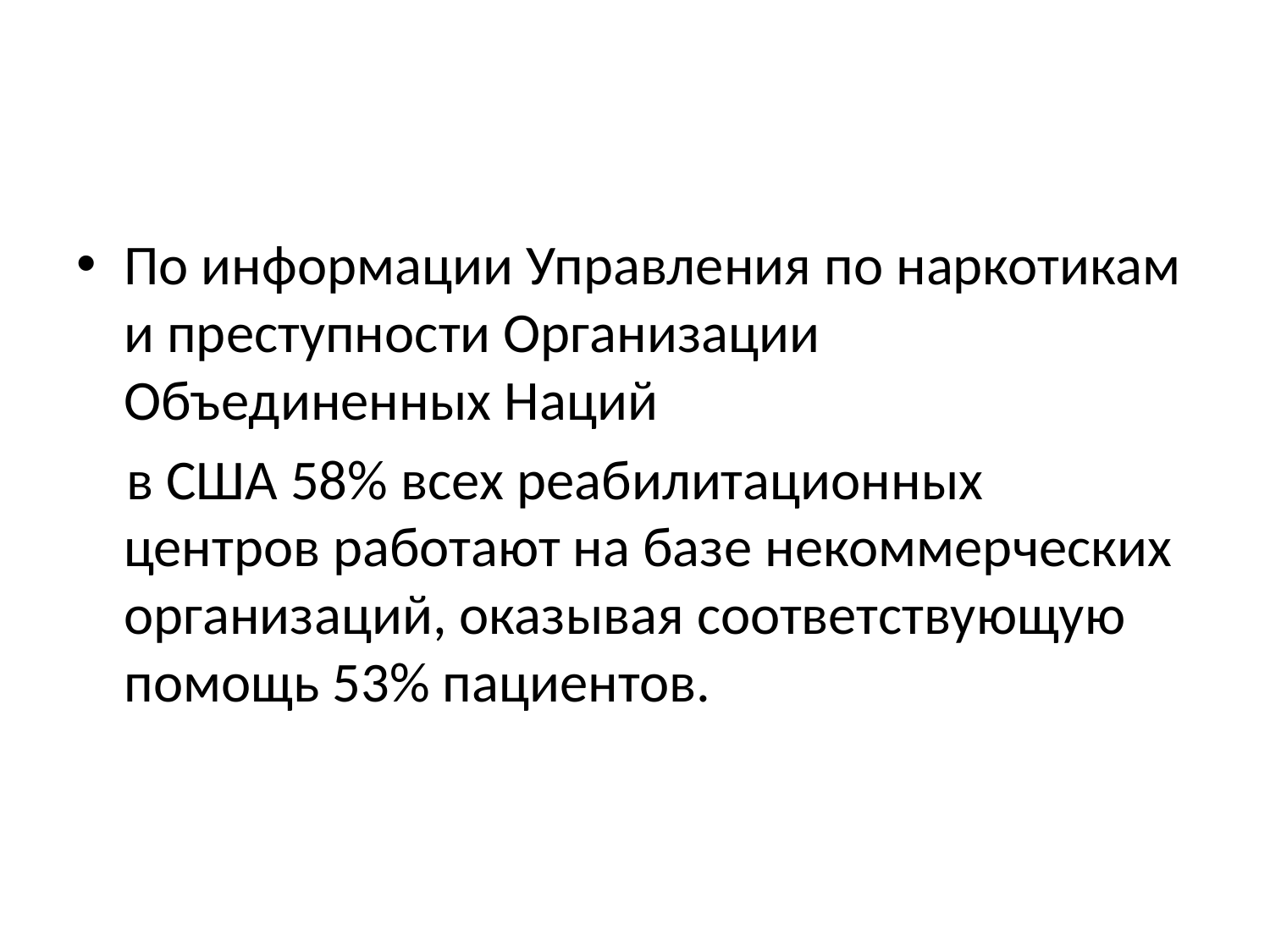

#
По информации Управления по наркотикам и преступности Организации Объединенных Наций
в США 58% всех реабилитационных центров работают на базе некоммерческих организаций, оказывая соответствующую помощь 53% пациентов.